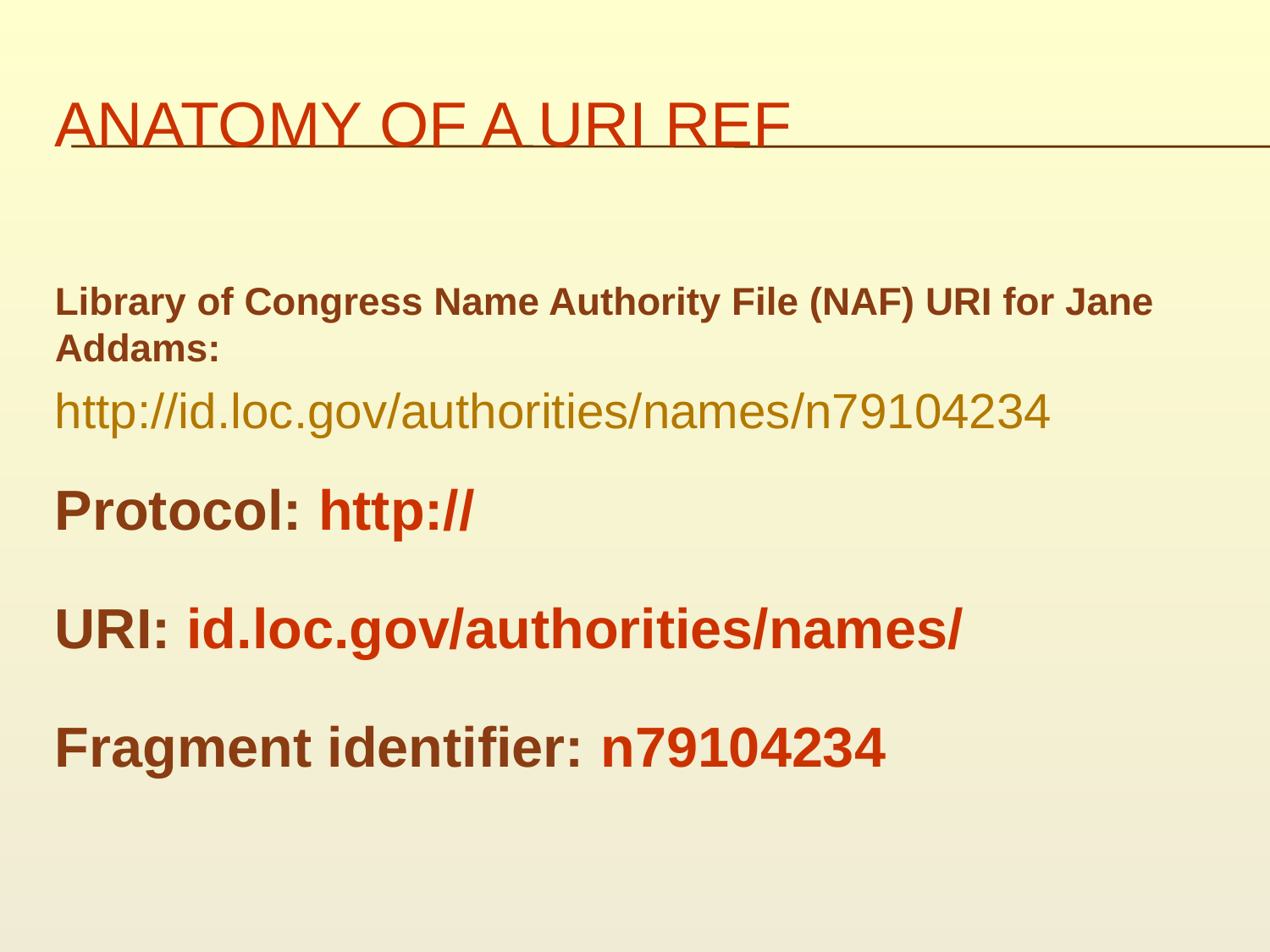

# Anatomy of a Uri ref

Library of Congress Name Authority File (NAF) URI for Jane Addams:
http://id.loc.gov/authorities/names/n79104234

Protocol: http://

URI: id.loc.gov/authorities/names/

Fragment identifier: n79104234